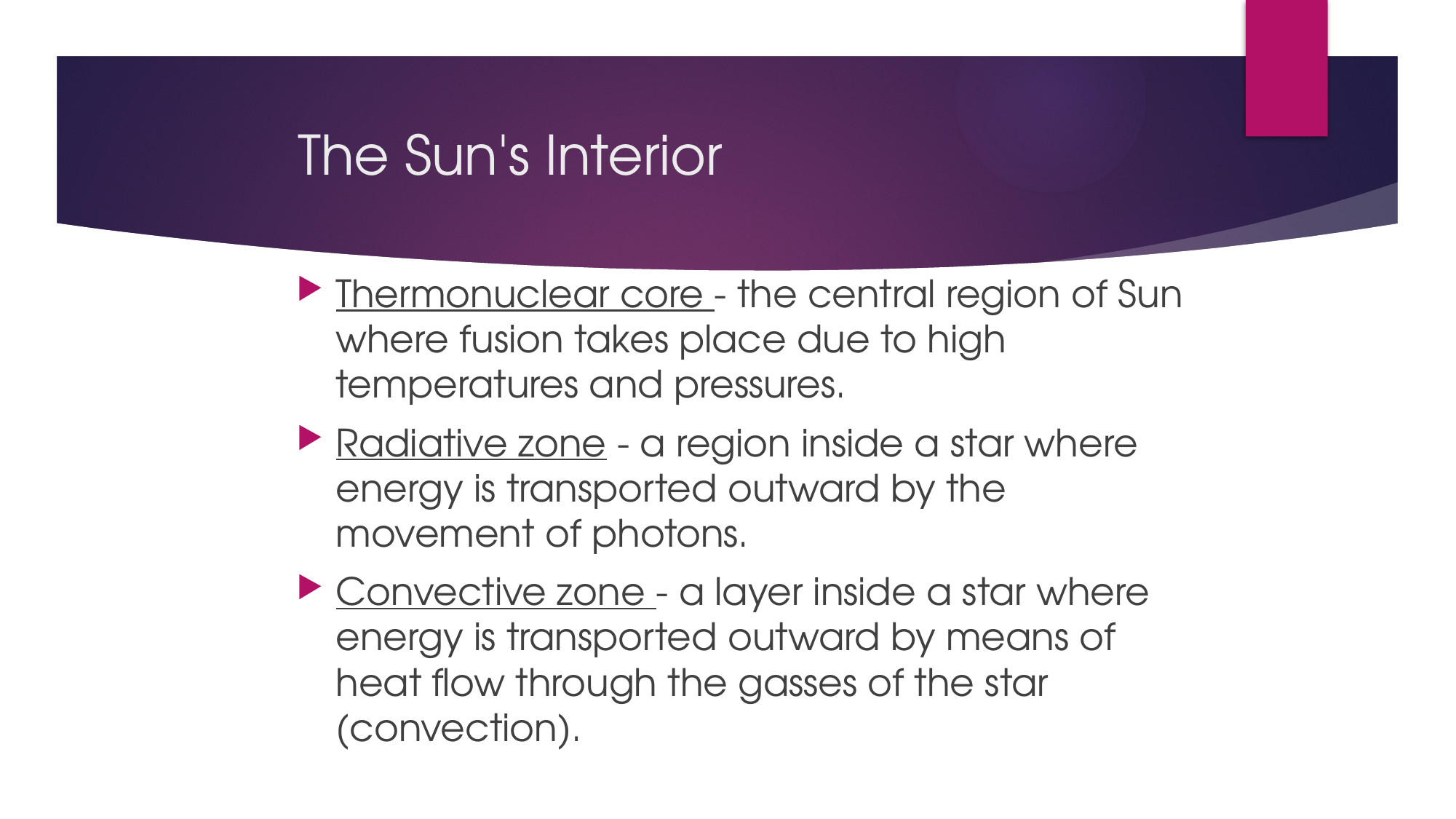

# The Sun's Interior
Thermonuclear core - the central region of Sun where fusion takes place due to high temperatures and pressures.
Radiative zone - a region inside a star where energy is transported outward by the movement of photons.
Convective zone - a layer inside a star where energy is transported outward by means of heat flow through the gasses of the star (convection).